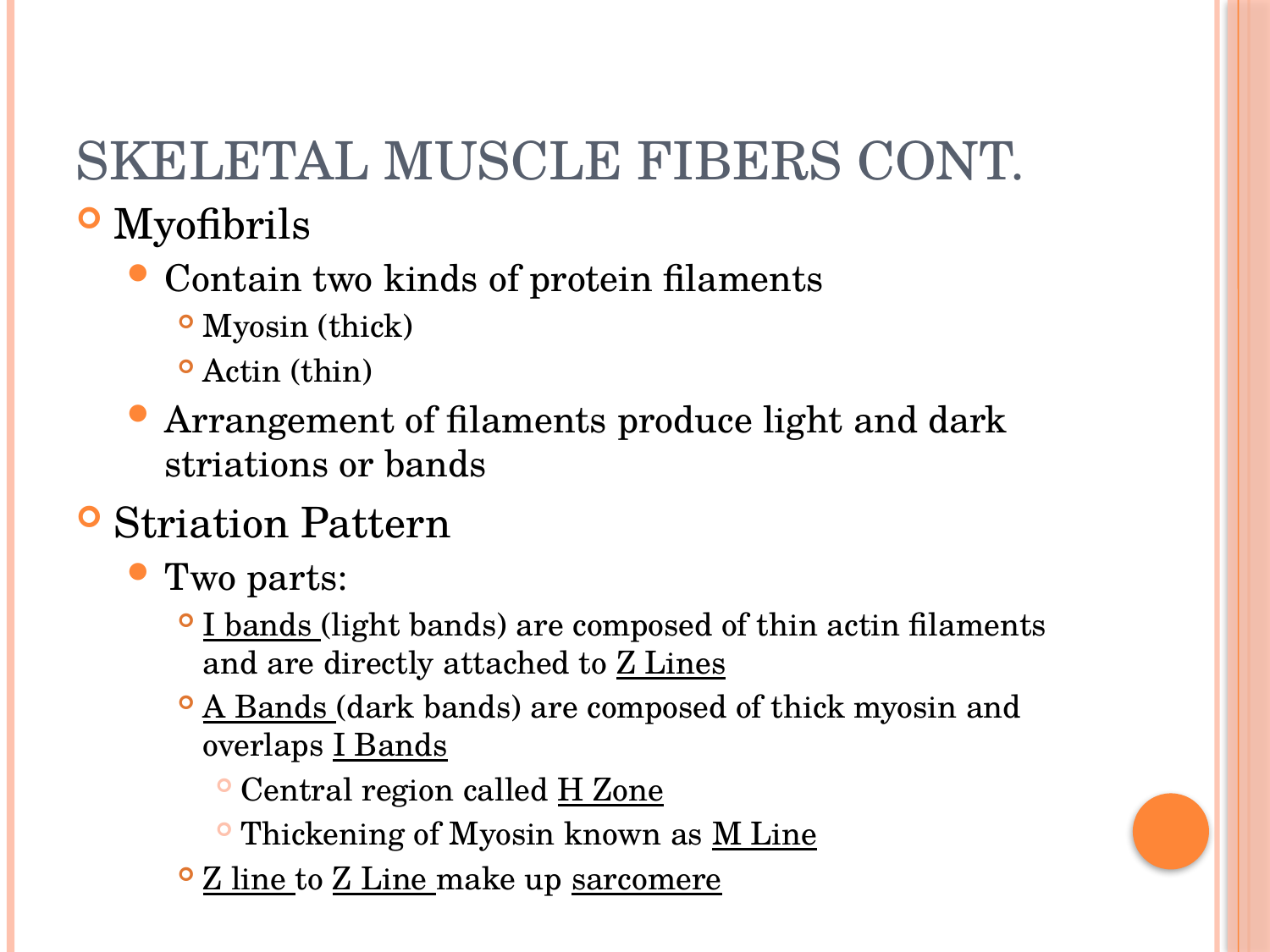

# Skeletal Muscle Fibers Cont.
Myofibrils
Contain two kinds of protein filaments
Myosin (thick)
Actin (thin)
Arrangement of filaments produce light and dark striations or bands
Striation Pattern
Two parts:
I bands (light bands) are composed of thin actin filaments and are directly attached to Z Lines
A Bands (dark bands) are composed of thick myosin and overlaps I Bands
Central region called H Zone
Thickening of Myosin known as M Line
Z line to Z Line make up sarcomere